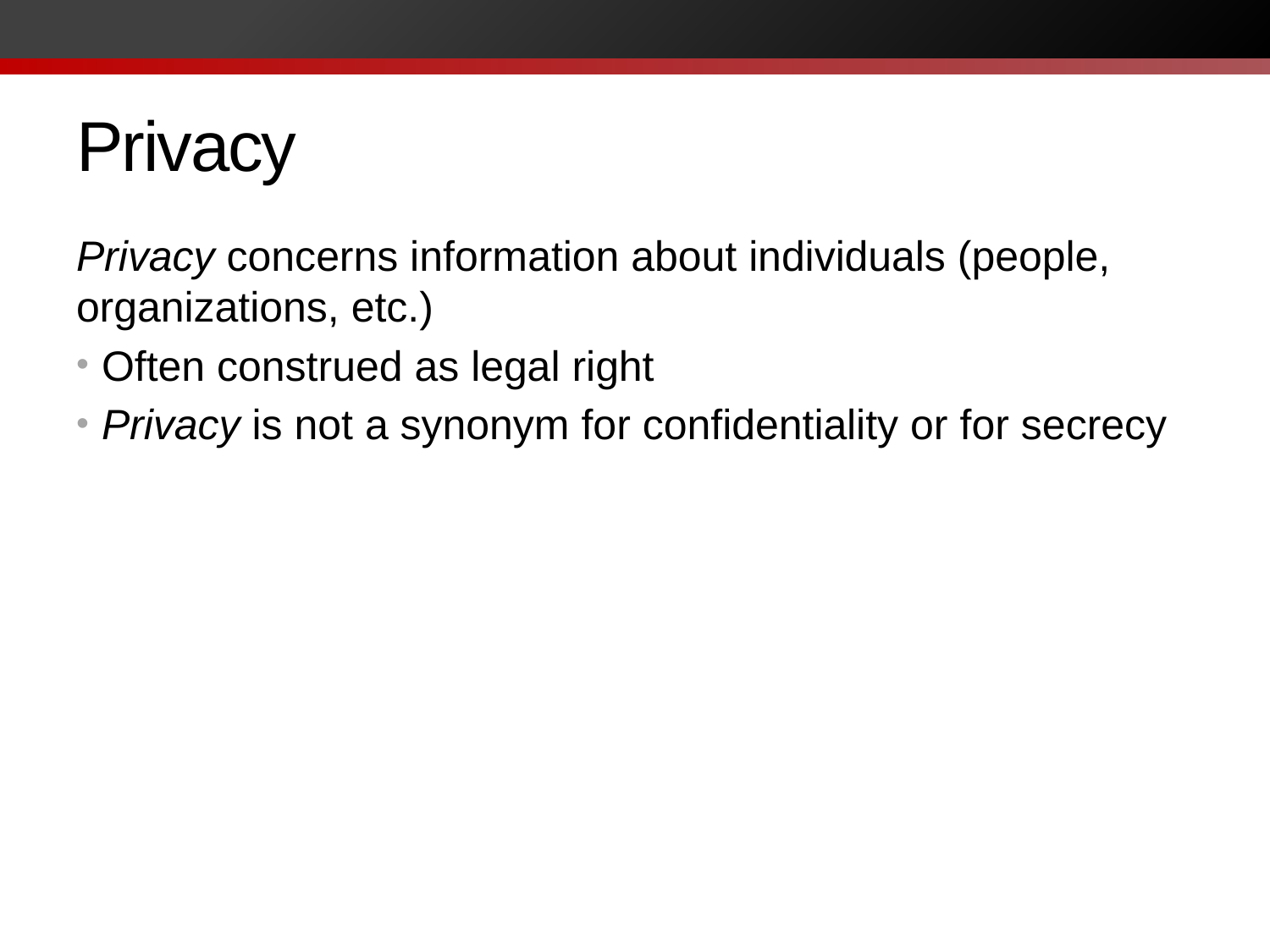

# Privacy
Privacy concerns information about individuals (people, organizations, etc.)
Often construed as legal right
Privacy is not a synonym for confidentiality or for secrecy